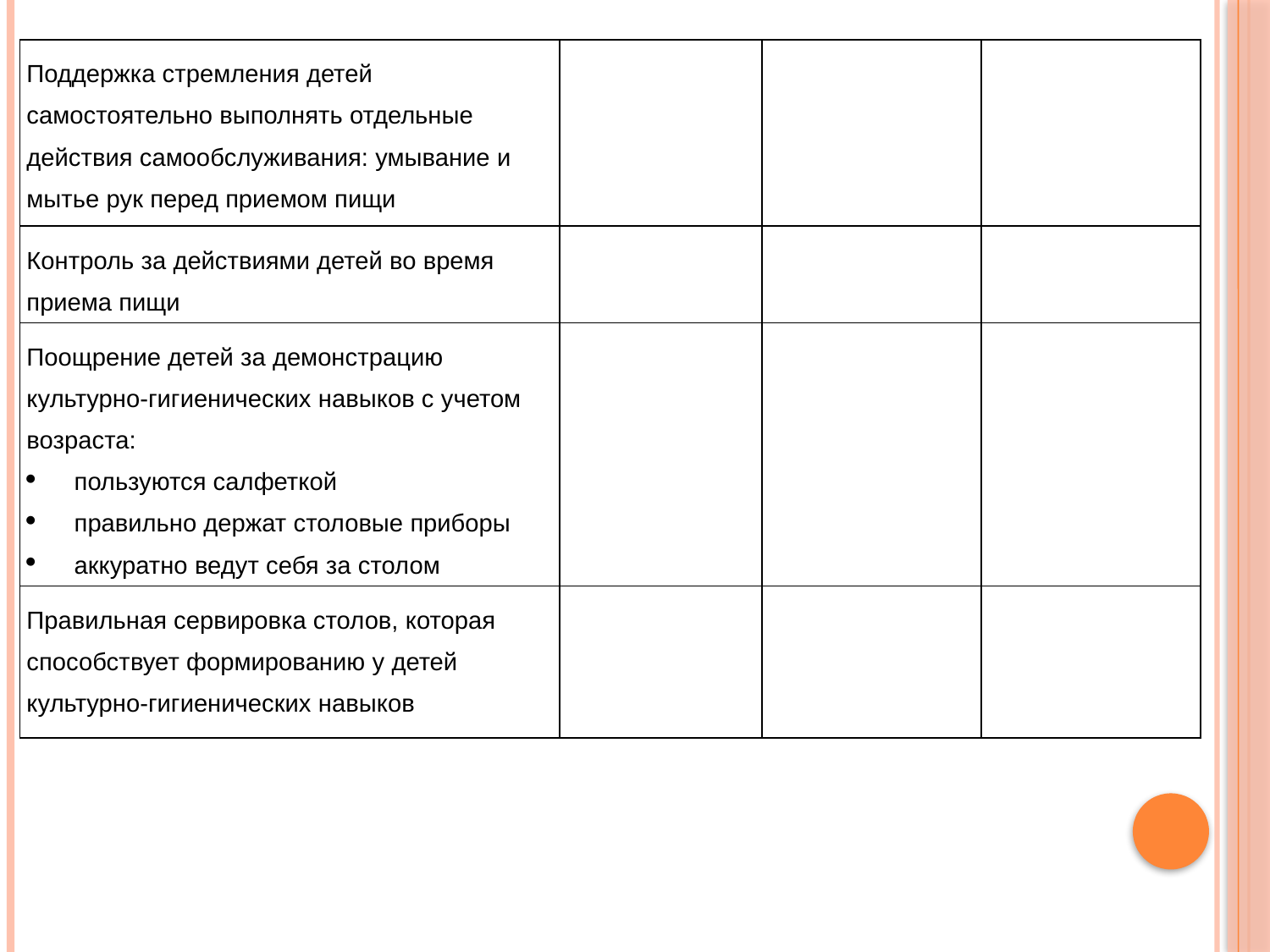

| Поддержка стремления детей самостоятельно выполнять отдельные действия самообслуживания: умывание и мытье рук перед приемом пищи |  |  |  |
| --- | --- | --- | --- |
| Контроль за действиями детей во время приема пищи |  |  |  |
| Поощрение детей за демонстрацию культурно-гигиенических навыков с учетом возраста: пользуются салфеткой правильно держат столовые приборы аккуратно ведут себя за столом |  |  |  |
| Правильная сервировка столов, которая способствует формированию у детей культурно-гигиенических навыков |  |  |  |